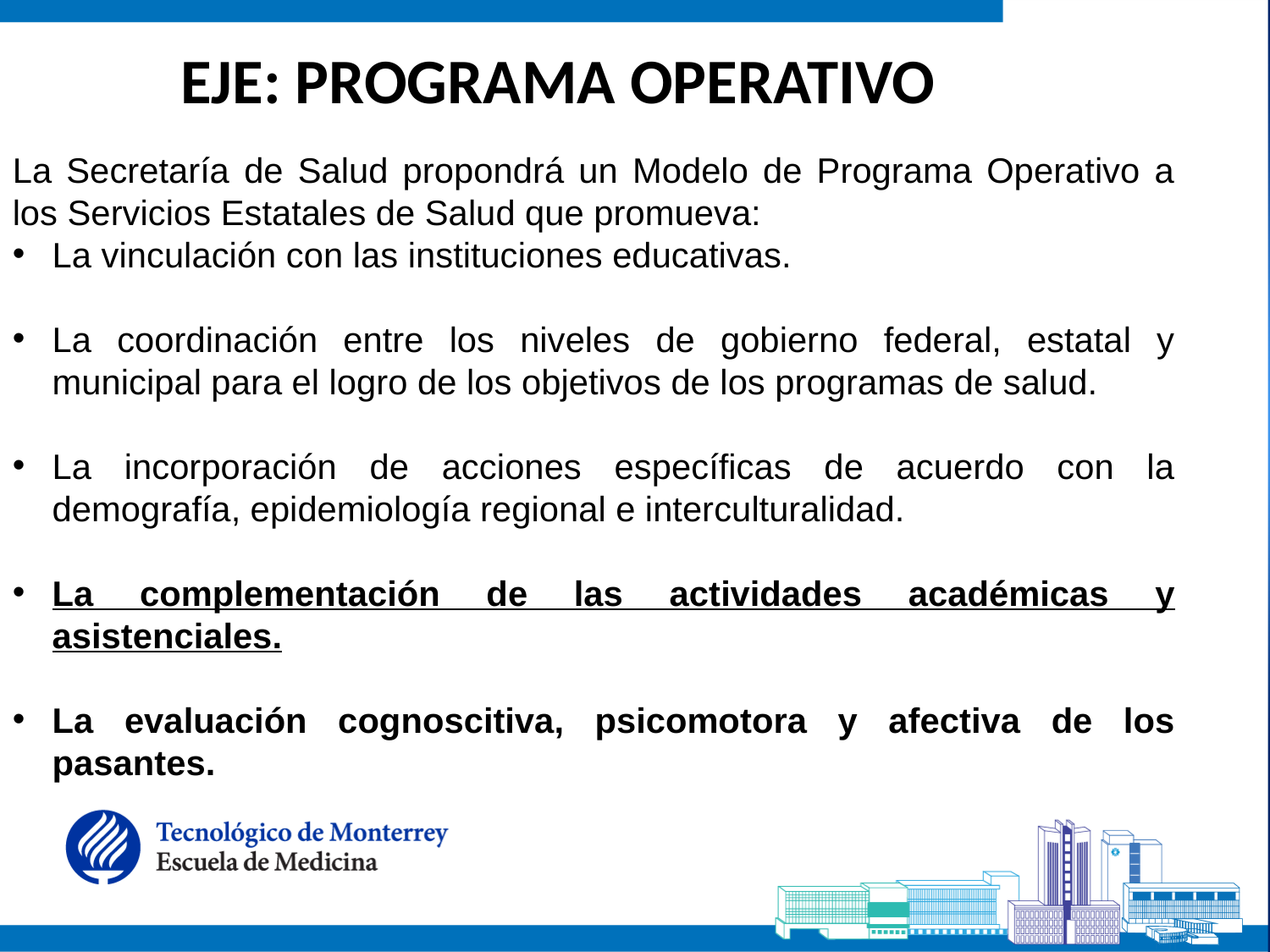

EJE: PROGRAMA OPERATIVO
La Secretaría de Salud propondrá un Modelo de Programa Operativo a los Servicios Estatales de Salud que promueva:
La vinculación con las instituciones educativas.

La coordinación entre los niveles de gobierno federal, estatal y municipal para el logro de los objetivos de los programas de salud.

La incorporación de acciones específicas de acuerdo con la demografía, epidemiología regional e interculturalidad.

La complementación de las actividades académicas y asistenciales.

La evaluación cognoscitiva, psicomotora y afectiva de los pasantes.